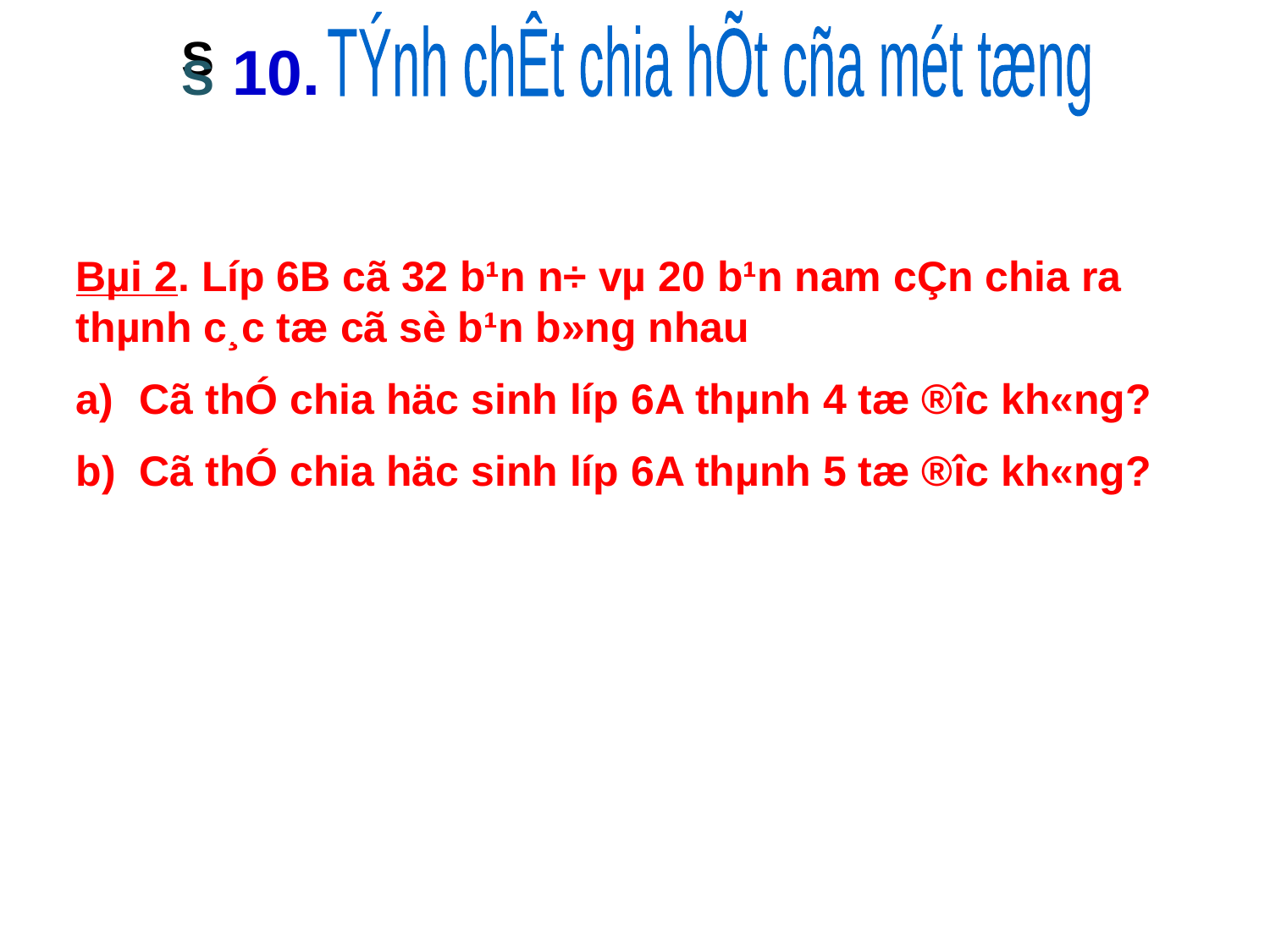

TÝnh chÊt chia hÕt cña mét tæng
S
S 10.
Bµi 2. Líp 6B cã 32 b¹n n÷ vµ 20 b¹n nam cÇn chia ra thµnh c¸c tæ cã sè b¹n b»ng nhau
Cã thÓ chia häc sinh líp 6A thµnh 4 tæ ®­îc kh«ng?
Cã thÓ chia häc sinh líp 6A thµnh 5 tæ ®­îc kh«ng?